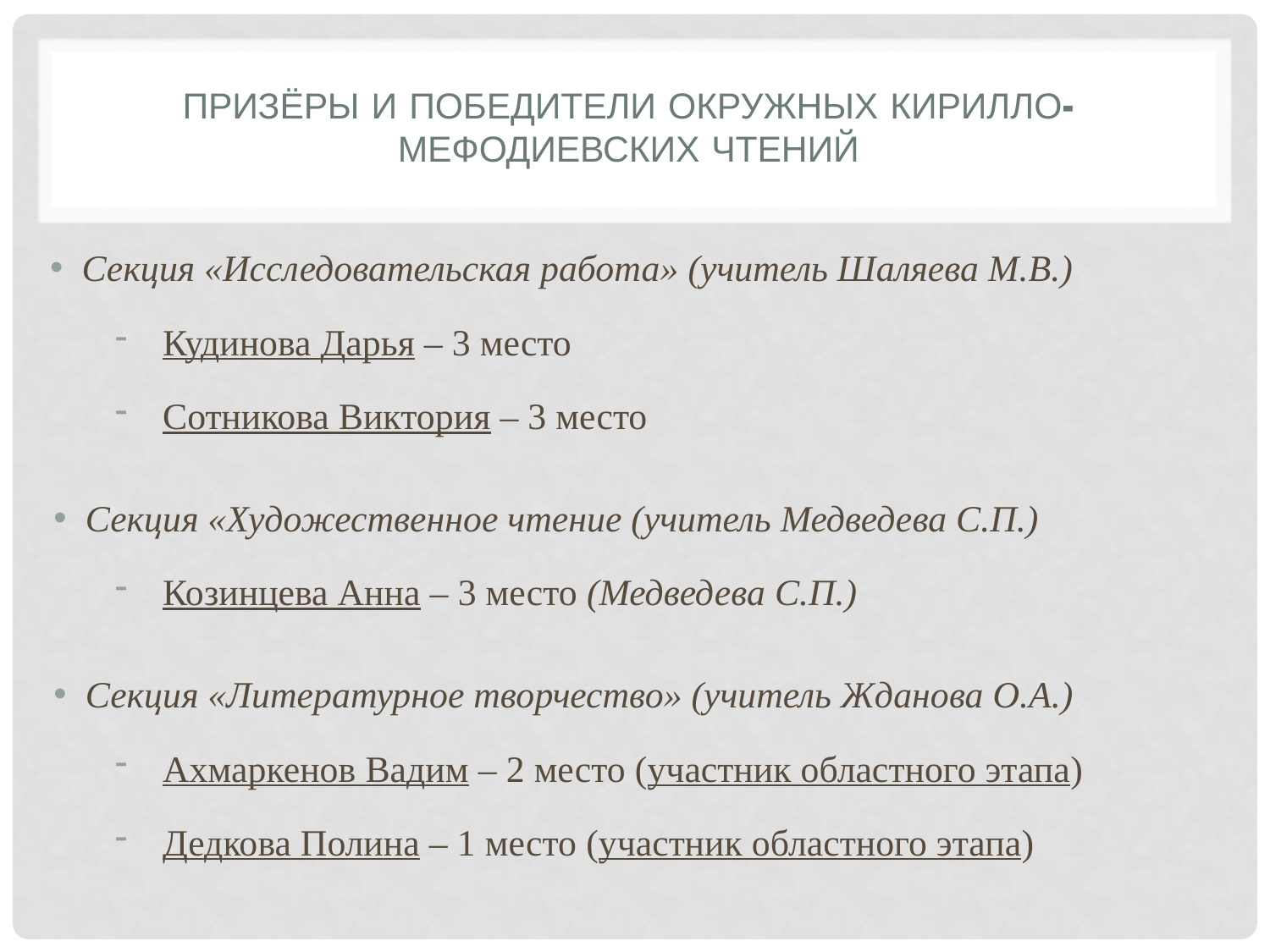

# Призёры и победители окружных Кирилло-Мефодиевских чтений
Секция «Исследовательская работа» (учитель Шаляева М.В.)
Кудинова Дарья – 3 место
Сотникова Виктория – 3 место

Секция «Художественное чтение (учитель Медведева С.П.)
Козинцева Анна – 3 место (Медведева С.П.)

Секция «Литературное творчество» (учитель Жданова О.А.)
Ахмаркенов Вадим – 2 место (участник областного этапа)
Дедкова Полина – 1 место (участник областного этапа)